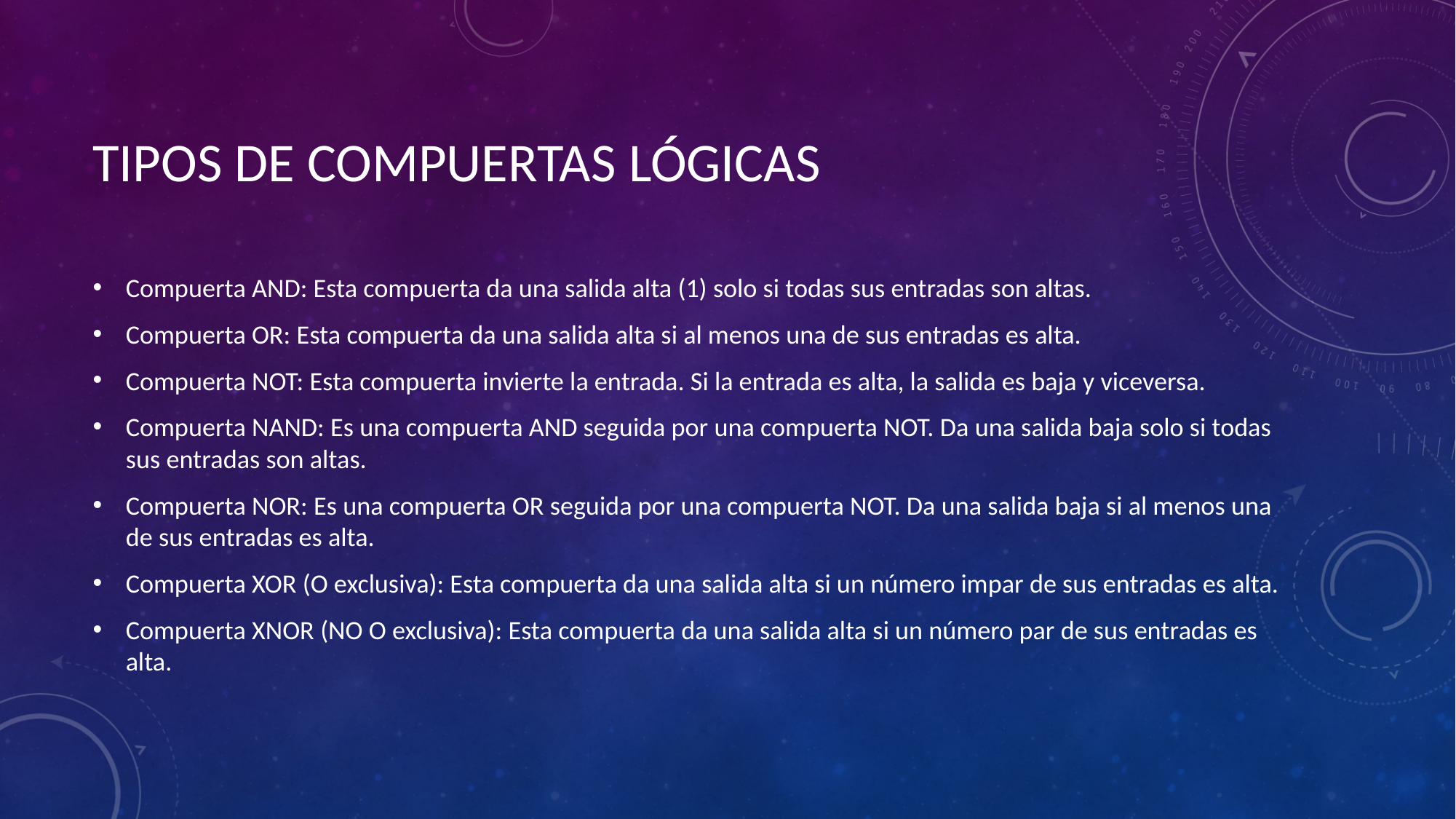

# Tipos de compuertas lógicas
Compuerta AND: Esta compuerta da una salida alta (1) solo si todas sus entradas son altas.
Compuerta OR: Esta compuerta da una salida alta si al menos una de sus entradas es alta.
Compuerta NOT: Esta compuerta invierte la entrada. Si la entrada es alta, la salida es baja y viceversa.
Compuerta NAND: Es una compuerta AND seguida por una compuerta NOT. Da una salida baja solo si todas sus entradas son altas.
Compuerta NOR: Es una compuerta OR seguida por una compuerta NOT. Da una salida baja si al menos una de sus entradas es alta.
Compuerta XOR (O exclusiva): Esta compuerta da una salida alta si un número impar de sus entradas es alta.
Compuerta XNOR (NO O exclusiva): Esta compuerta da una salida alta si un número par de sus entradas es alta.